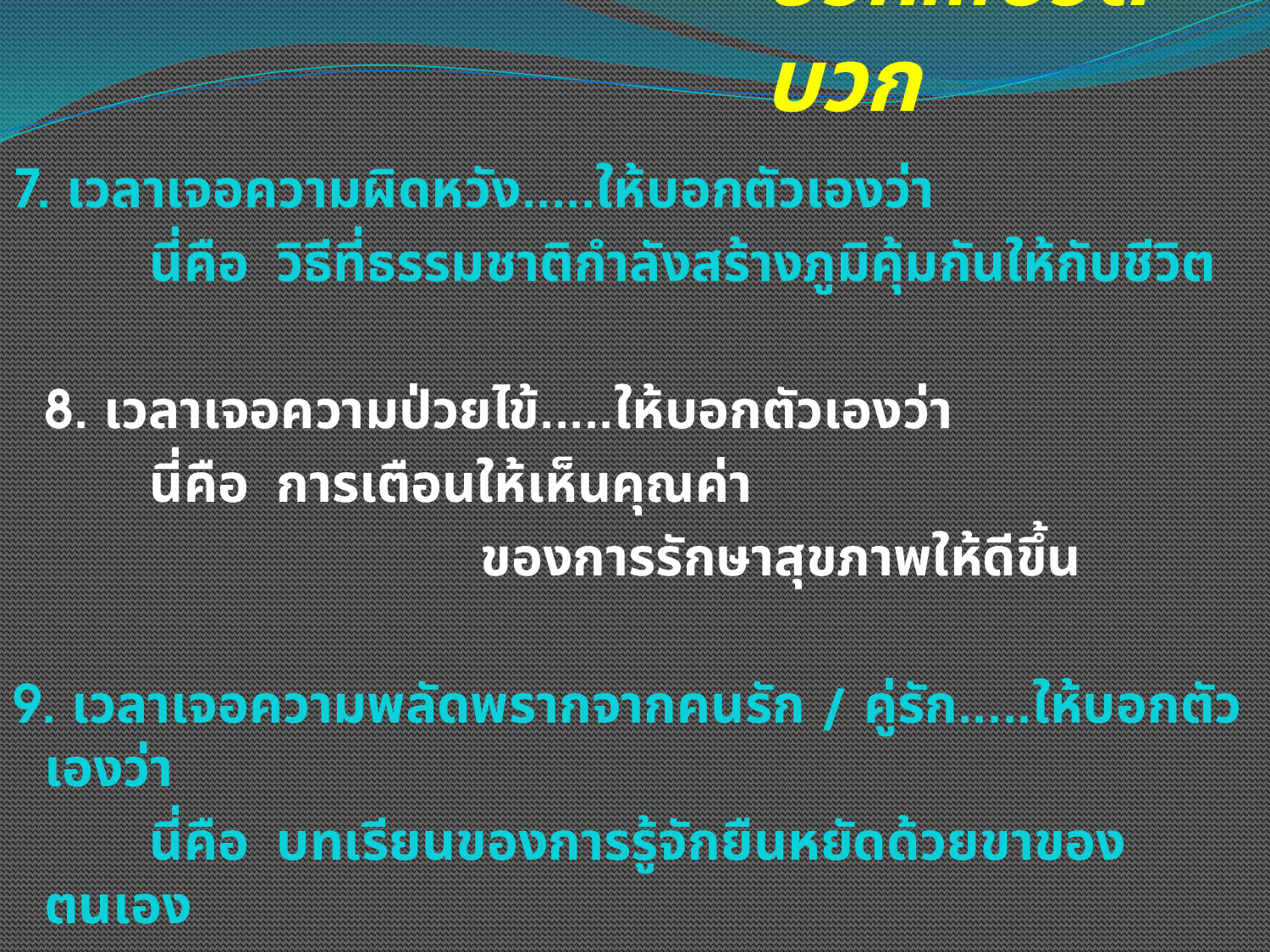

# คิดบวก...ชีวิตบวก
7. เวลาเจอความผิดหวัง.....ให้บอกตัวเองว่า
     	นี่คือ  วิธีที่ธรรมชาติกำลังสร้างภูมิคุ้มกันให้กับชีวิต

			8. เวลาเจอความป่วยไข้.....ให้บอกตัวเองว่า
     			นี่คือ  การเตือนให้เห็นคุณค่า
                                  ของการรักษาสุขภาพให้ดีขึ้น

9. เวลาเจอความพลัดพรากจากคนรัก / คู่รัก.....ให้บอกตัวเองว่า
     	นี่คือ  บทเรียนของการรู้จักยืนหยัดด้วยขาของตนเอง